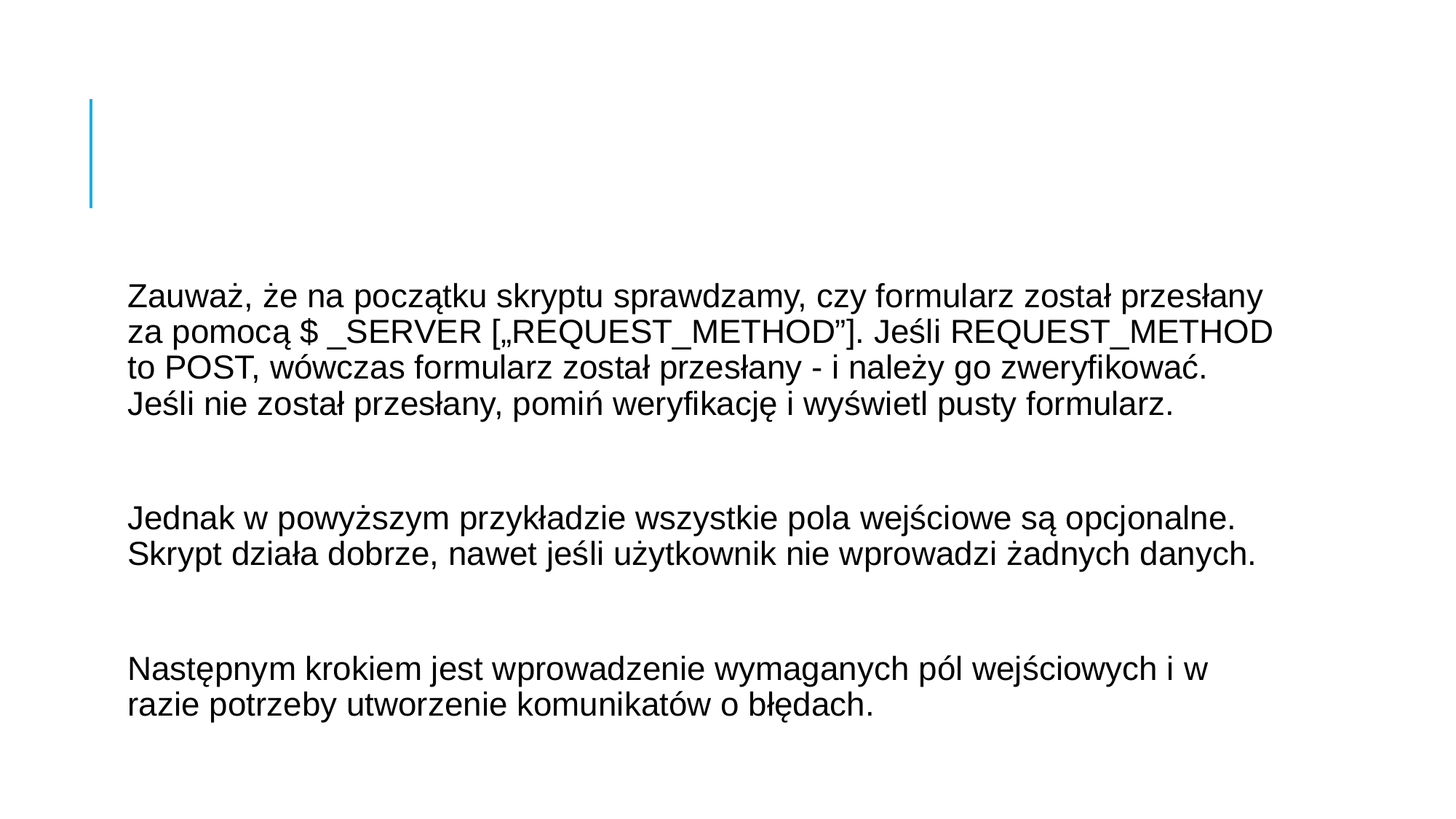

#
Zauważ, że na początku skryptu sprawdzamy, czy formularz został przesłany za pomocą $ _SERVER [„REQUEST_METHOD”]. Jeśli REQUEST_METHOD to POST, wówczas formularz został przesłany - i należy go zweryfikować. Jeśli nie został przesłany, pomiń weryfikację i wyświetl pusty formularz.

Jednak w powyższym przykładzie wszystkie pola wejściowe są opcjonalne. Skrypt działa dobrze, nawet jeśli użytkownik nie wprowadzi żadnych danych.

Następnym krokiem jest wprowadzenie wymaganych pól wejściowych i w razie potrzeby utworzenie komunikatów o błędach.